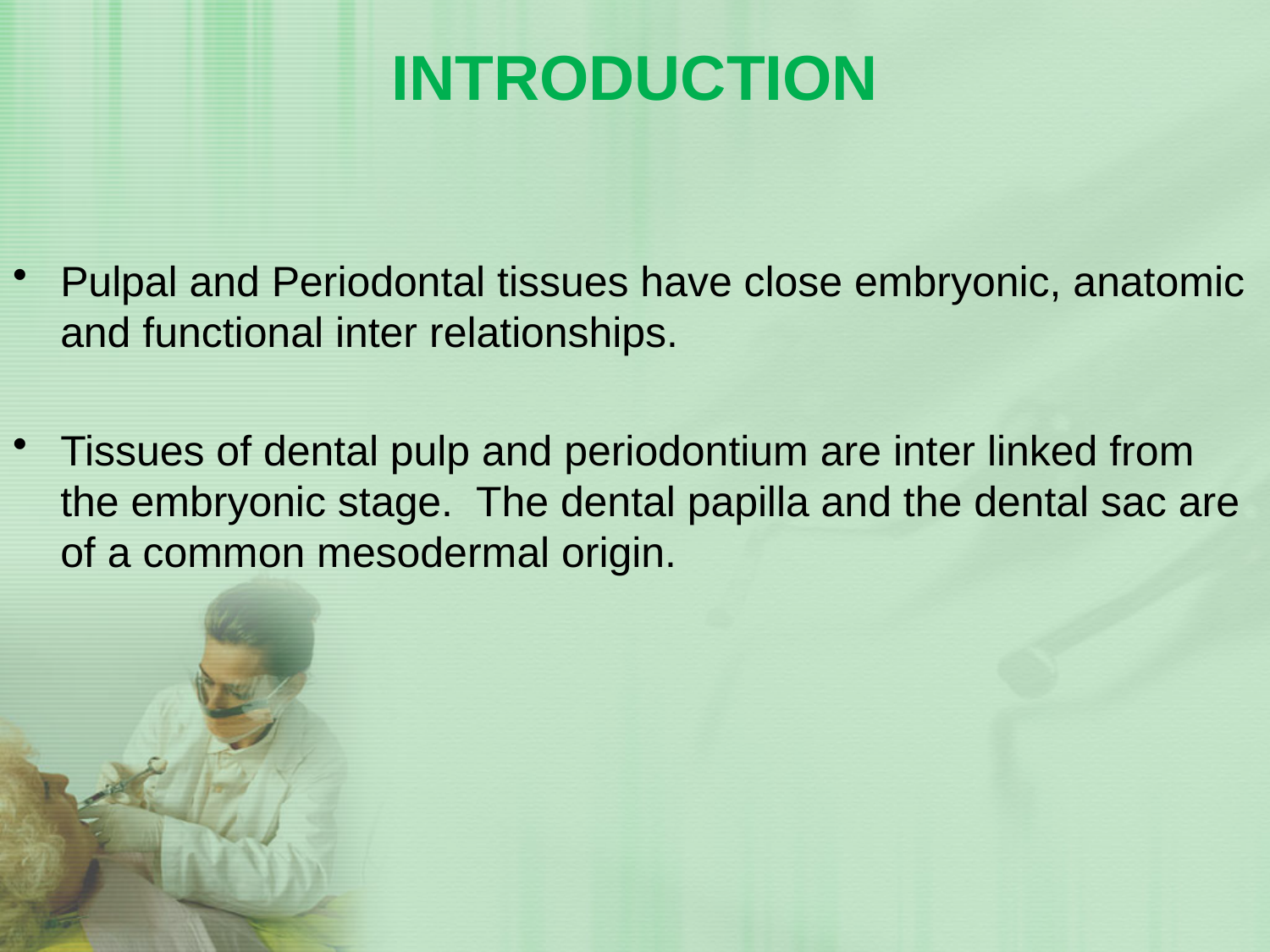

# introduction
Pulpal and Periodontal tissues have close embryonic, anatomic and functional inter relationships.

Tissues of dental pulp and periodontium are inter linked from the embryonic stage.  The dental papilla and the dental sac are of a common mesodermal origin.